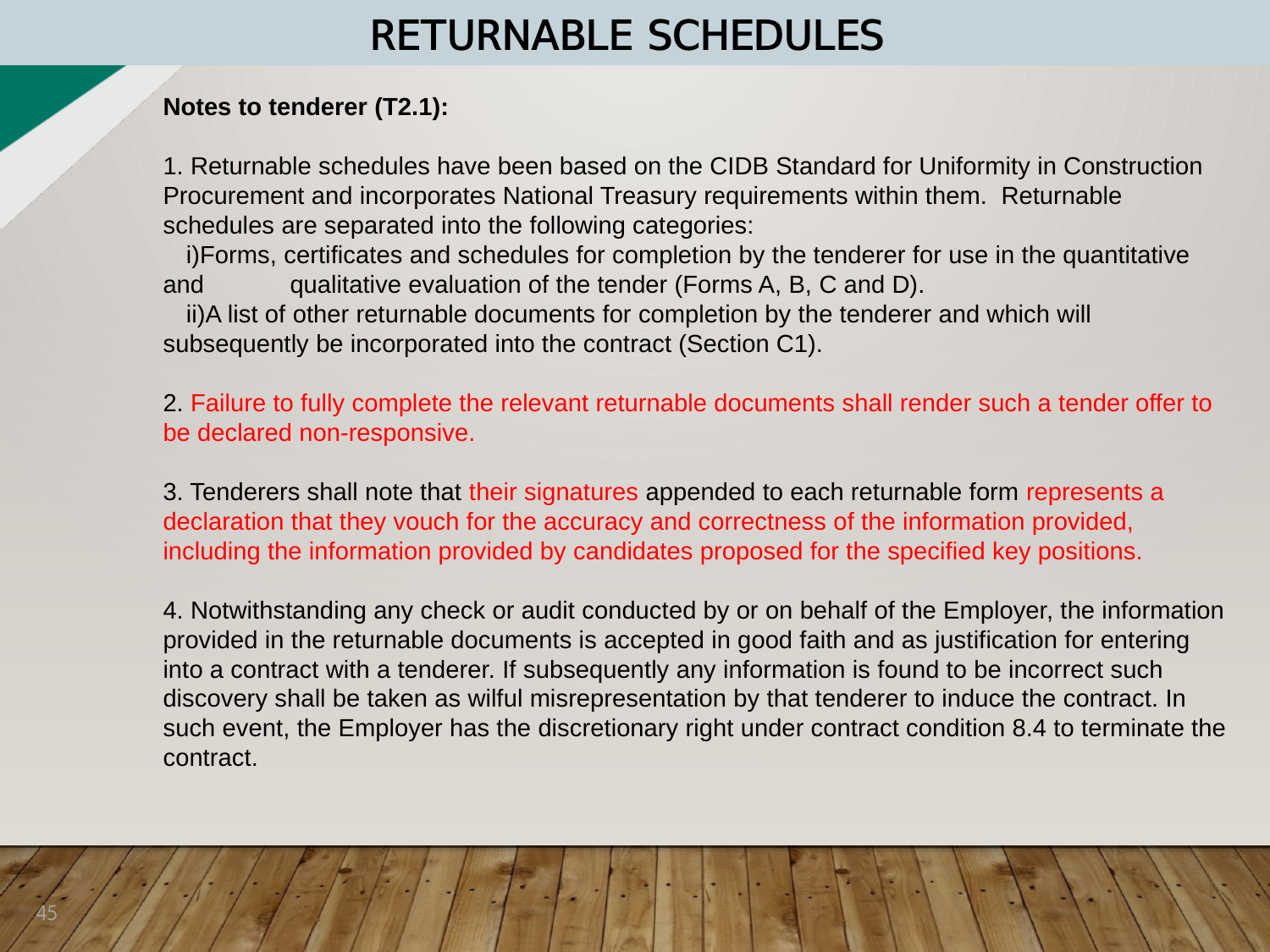

RETURNABLE SCHEDULES
Notes to tenderer (T2.1):

1. Returnable schedules have been based on the CIDB Standard for Uniformity in Construction Procurement and incorporates National Treasury requirements within them.  Returnable schedules are separated into the following categories:
	i)Forms, certificates and schedules for completion by the tenderer for use in the quantitative and 	qualitative evaluation of the tender (Forms A, B, C and D).
	ii)A list of other returnable documents for completion by the tenderer and which will 	subsequently be incorporated into the contract (Section C1).

2. Failure to fully complete the relevant returnable documents shall render such a tender offer to be declared non-responsive.

3. Tenderers shall note that their signatures appended to each returnable form represents a declaration that they vouch for the accuracy and correctness of the information provided, including the information provided by candidates proposed for the specified key positions.

4. Notwithstanding any check or audit conducted by or on behalf of the Employer, the information provided in the returnable documents is accepted in good faith and as justification for entering into a contract with a tenderer. If subsequently any information is found to be incorrect such discovery shall be taken as wilful misrepresentation by that tenderer to induce the contract. In such event, the Employer has the discretionary right under contract condition 8.4 to terminate the contract.